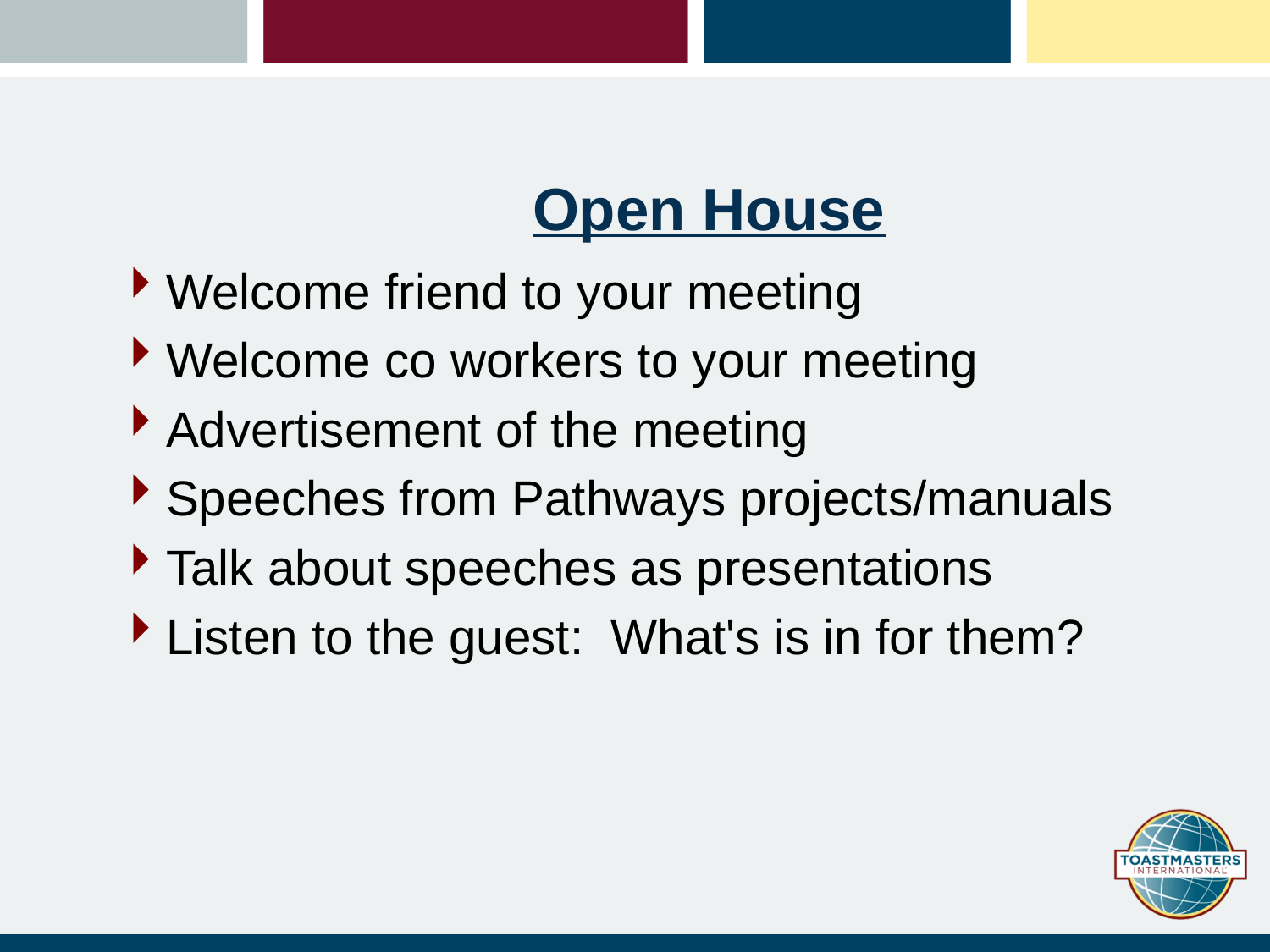

# Open House
Welcome friend to your meeting
Welcome co workers to your meeting
Advertisement of the meeting
Speeches from Pathways projects/manuals
Talk about speeches as presentations
Listen to the guest:  What's is in for them?